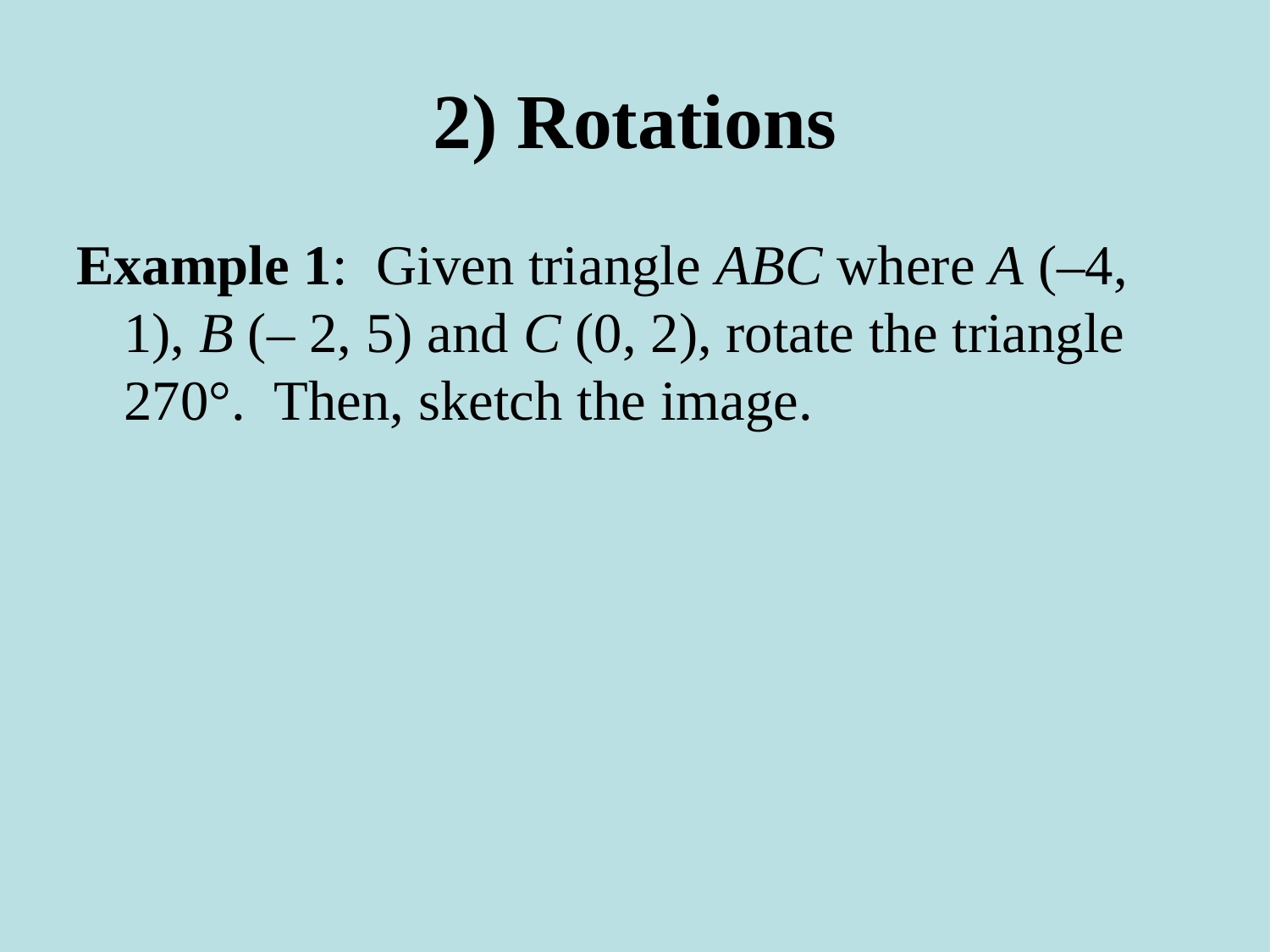

# 2) Rotations
Example 1:  Given triangle ABC where A (–4, 1), B (– 2, 5) and C (0, 2), rotate the triangle 270°.  Then, sketch the image.